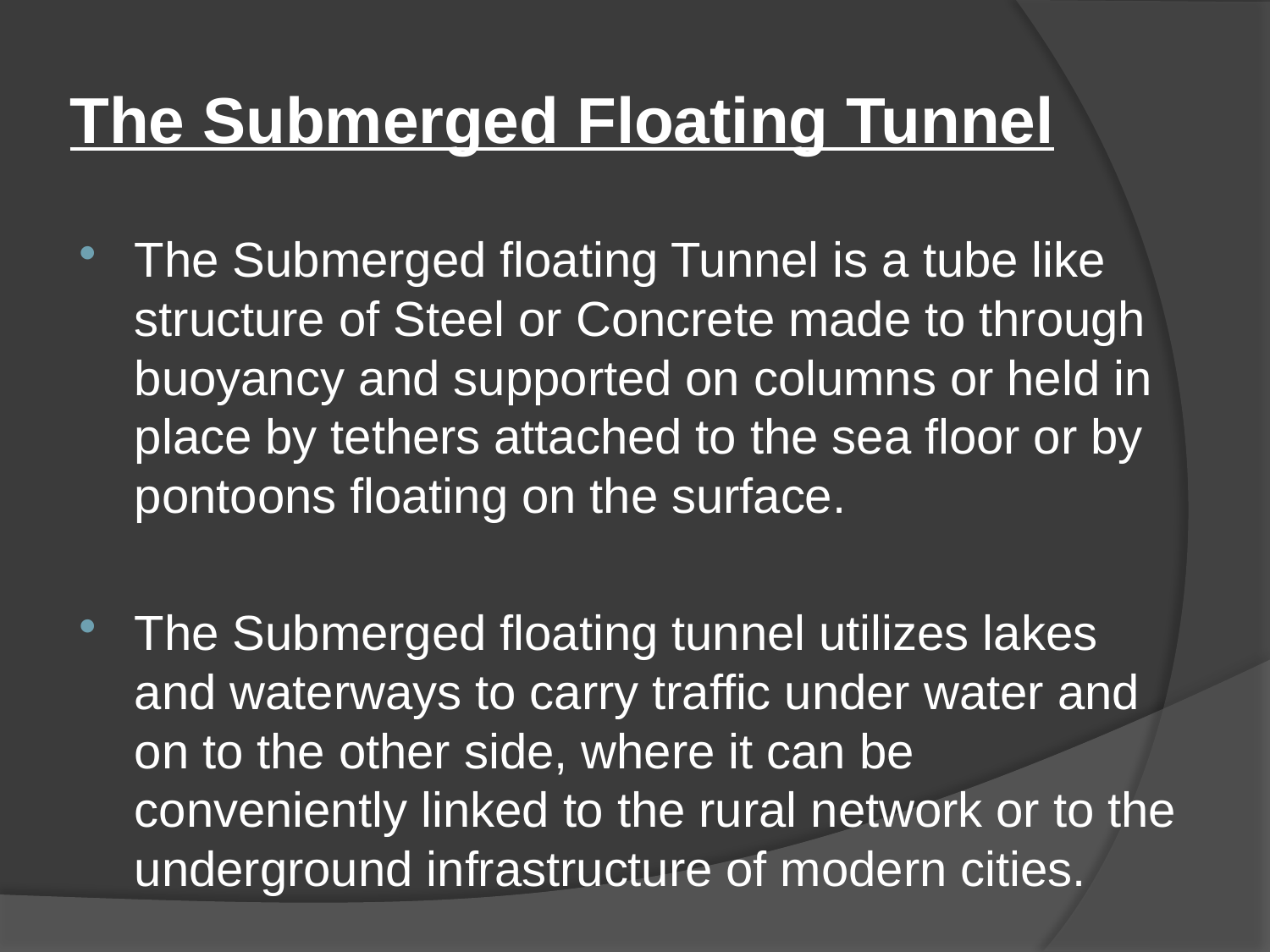

# The Submerged Floating Tunnel
The Submerged floating Tunnel is a tube like structure of Steel or Concrete made to through buoyancy and supported on columns or held in place by tethers attached to the sea floor or by pontoons floating on the surface.

The Submerged floating tunnel utilizes lakes and waterways to carry traffic under water and on to the other side, where it can be conveniently linked to the rural network or to the underground infrastructure of modern cities.